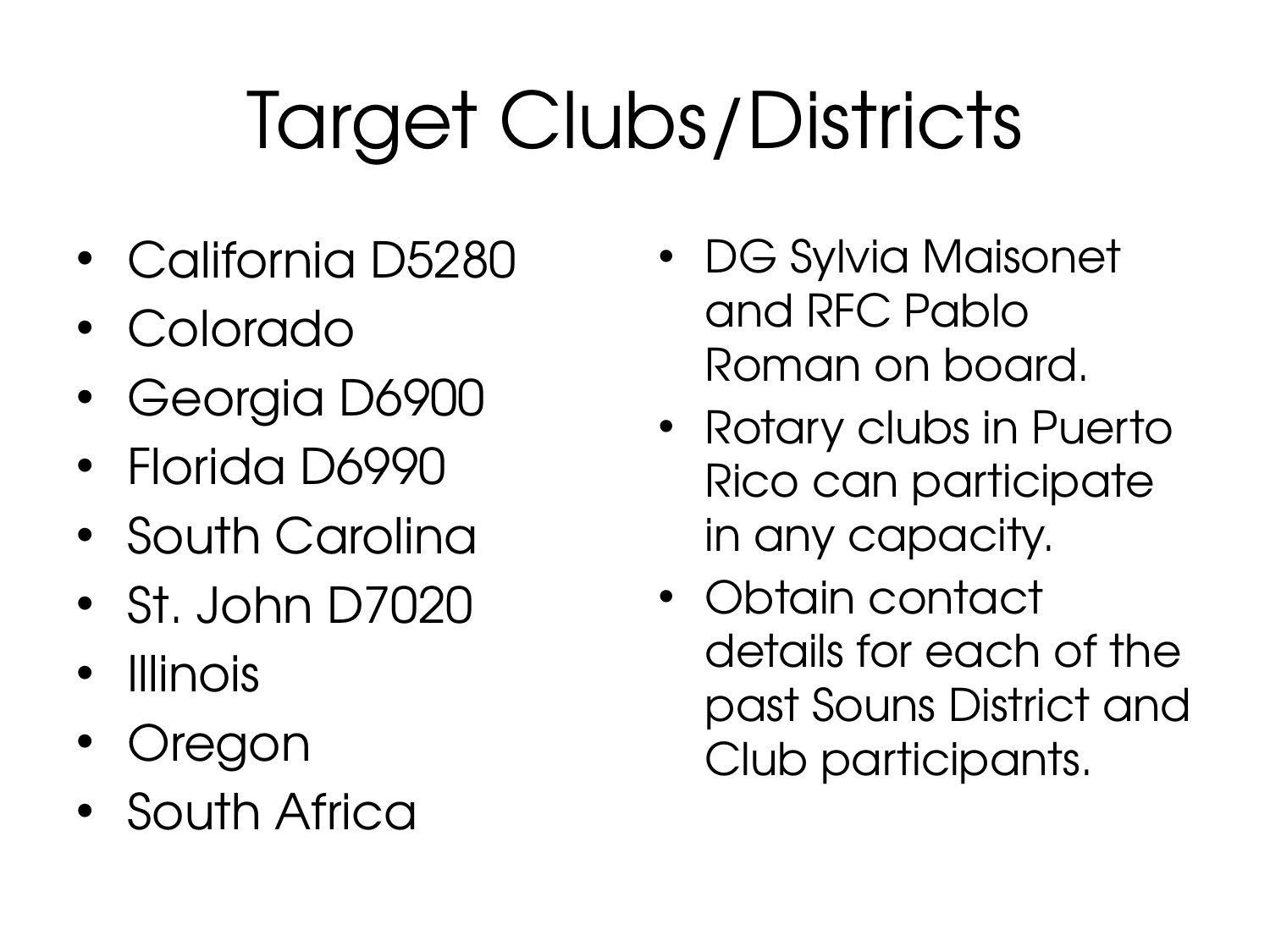

# Target Clubs/Districts
California D5280
Colorado
Georgia D6900
Florida D6990
South Carolina
St. John D7020
Illinois
Oregon
South Africa
DG Sylvia Maisonet and RFC Pablo Roman on board.
Rotary clubs in Puerto  Rico can participate in any capacity.
Obtain contact details for each of the past Souns District and Club participants.